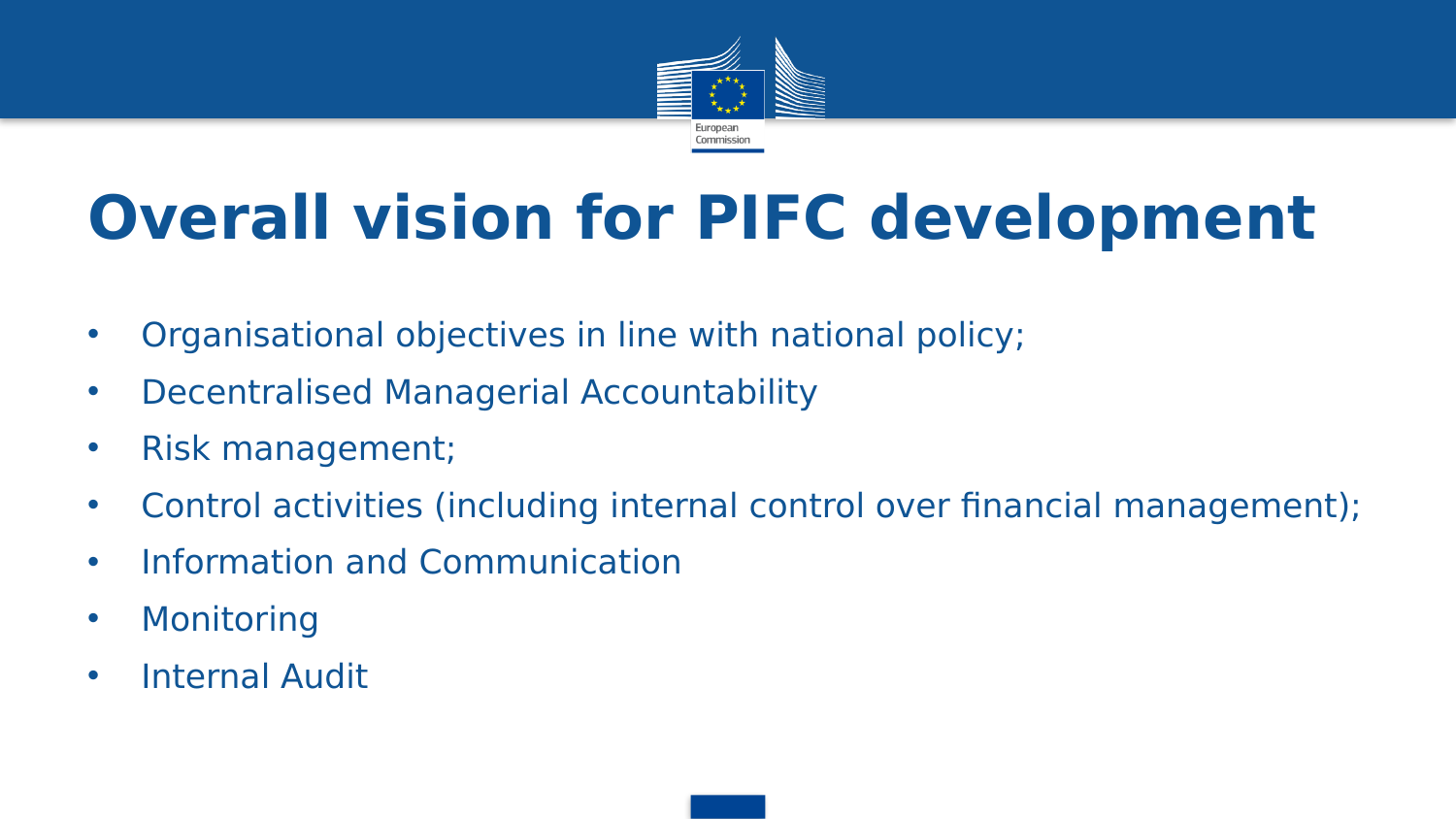

# Overall vision for PIFC development
Organisational objectives in line with national policy;
Decentralised Managerial Accountability
Risk management;
Control activities (including internal control over financial management);
Information and Communication
Monitoring
Internal Audit